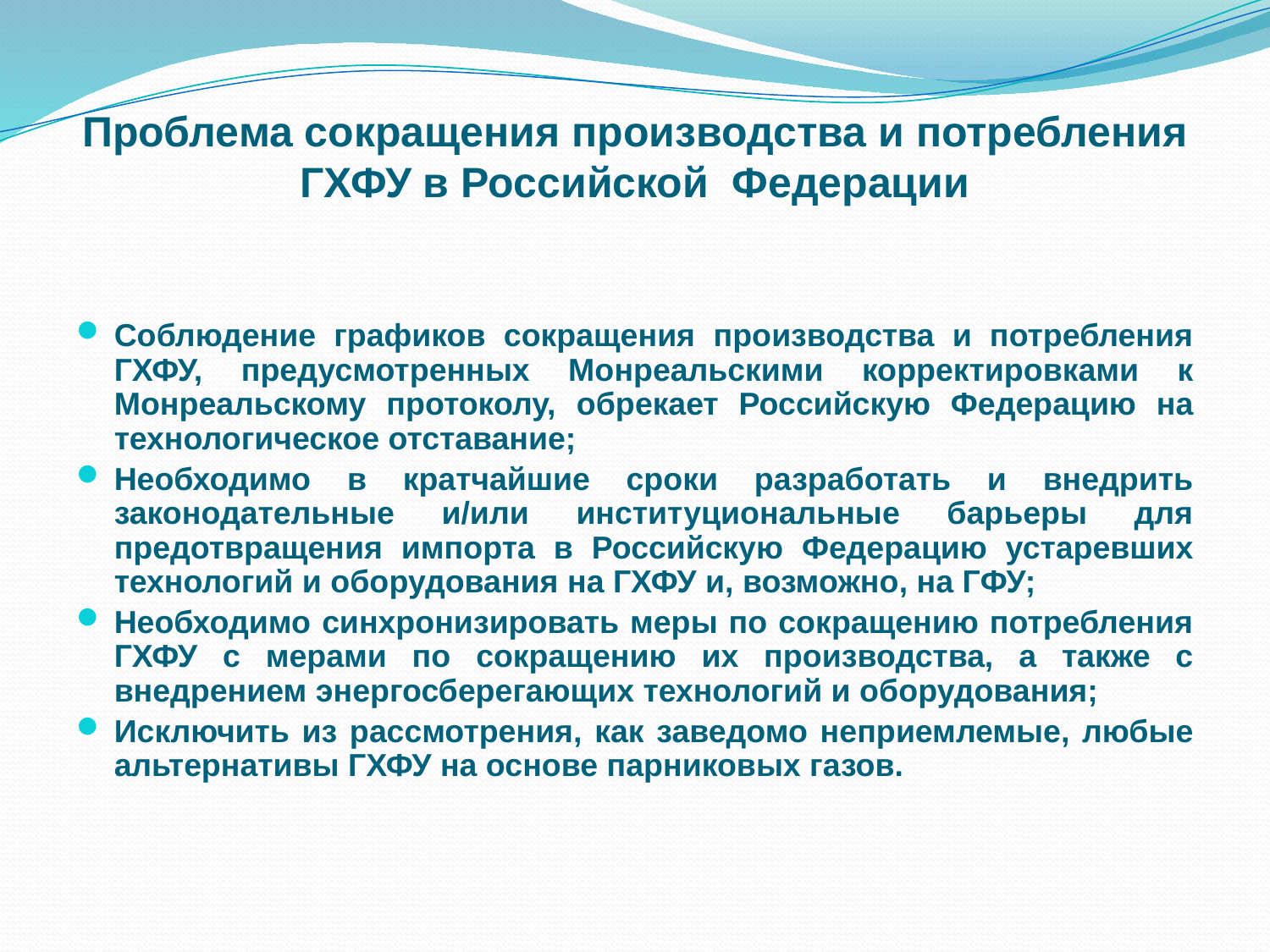

# Проблема сокращения производства и потребления ГХФУ в Российской  Федерации

Соблюдение графиков сокращения производства и потребления ГХФУ, предусмотренных Монреальскими корректировками к Монреальскому протоколу, обрекает Российскую Федерацию на технологическое отставание;
Необходимо в кратчайшие сроки разработать и внедрить законодательные и/или институциональные барьеры для предотвращения импорта в Российскую Федерацию устаревших технологий и оборудования на ГХФУ и, возможно, на ГФУ;
Необходимо синхронизировать меры по сокращению потребления ГХФУ с мерами по сокращению их производства, а также с внедрением энергосберегающих технологий и оборудования;
Исключить из рассмотрения, как заведомо неприемлемые, любые альтернативы ГХФУ на основе парниковых газов.